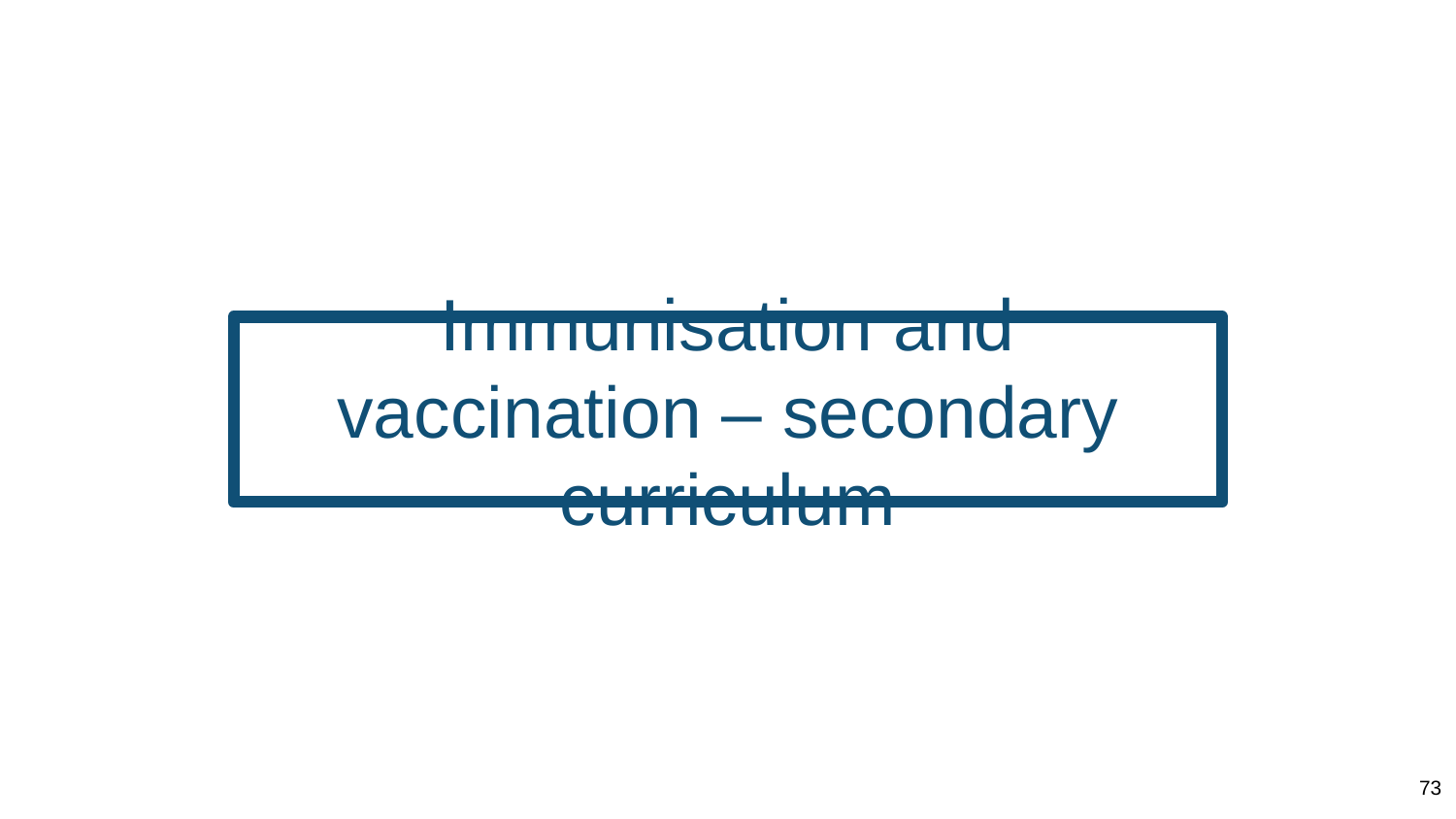

# Immunisation and vaccination – secondary curriculum
73